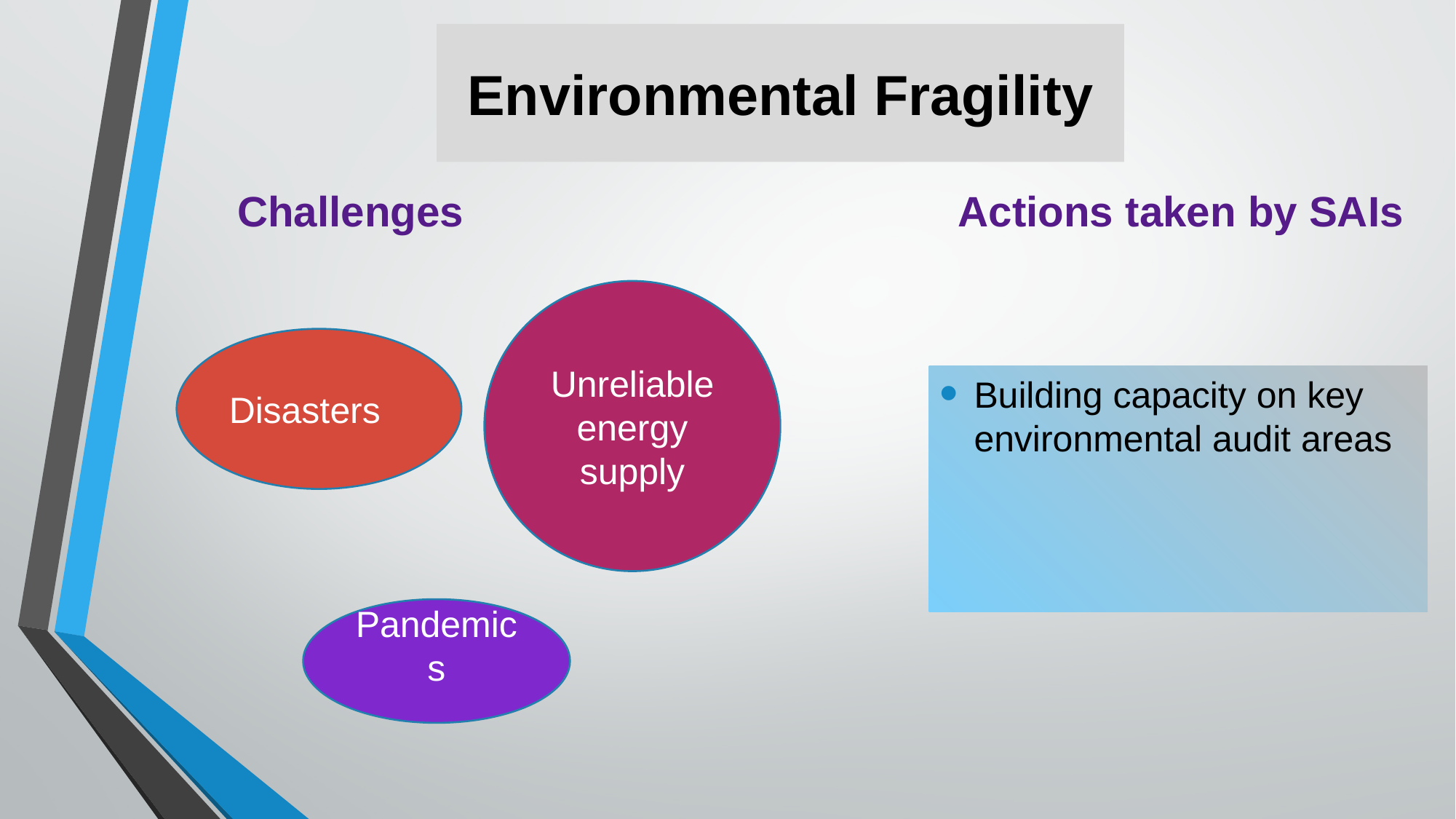

# Environmental Fragility
Challenges
Actions taken by SAIs
Unreliable energy supply
Disasters
Building capacity on key environmental audit areas

Pandemics